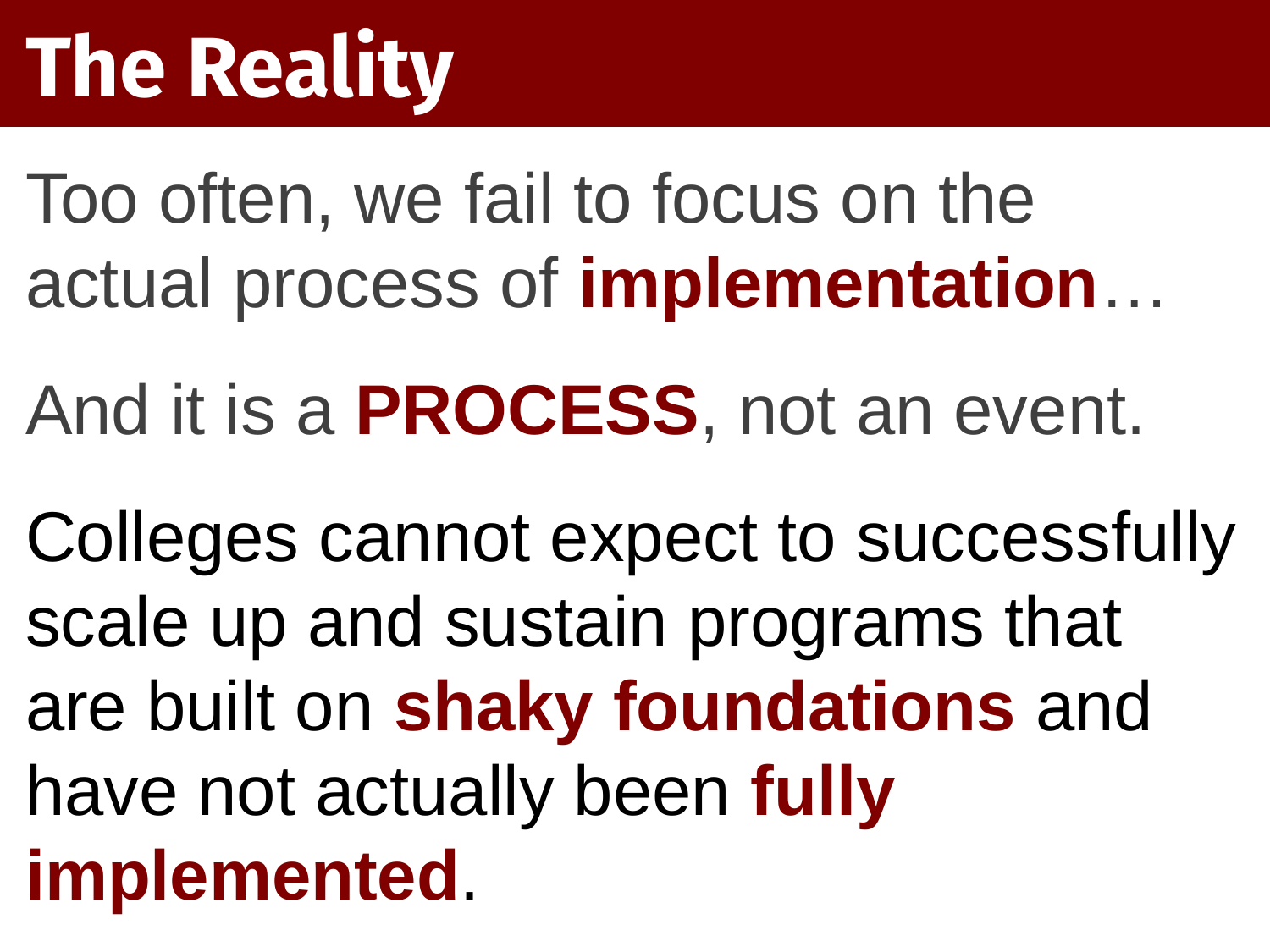

The Reality
Too often, we fail to focus on the actual process of implementation…
And it is a process, not an event.
Colleges cannot expect to successfully scale up and sustain programs that are built on shaky foundations and have not actually been fully implemented.